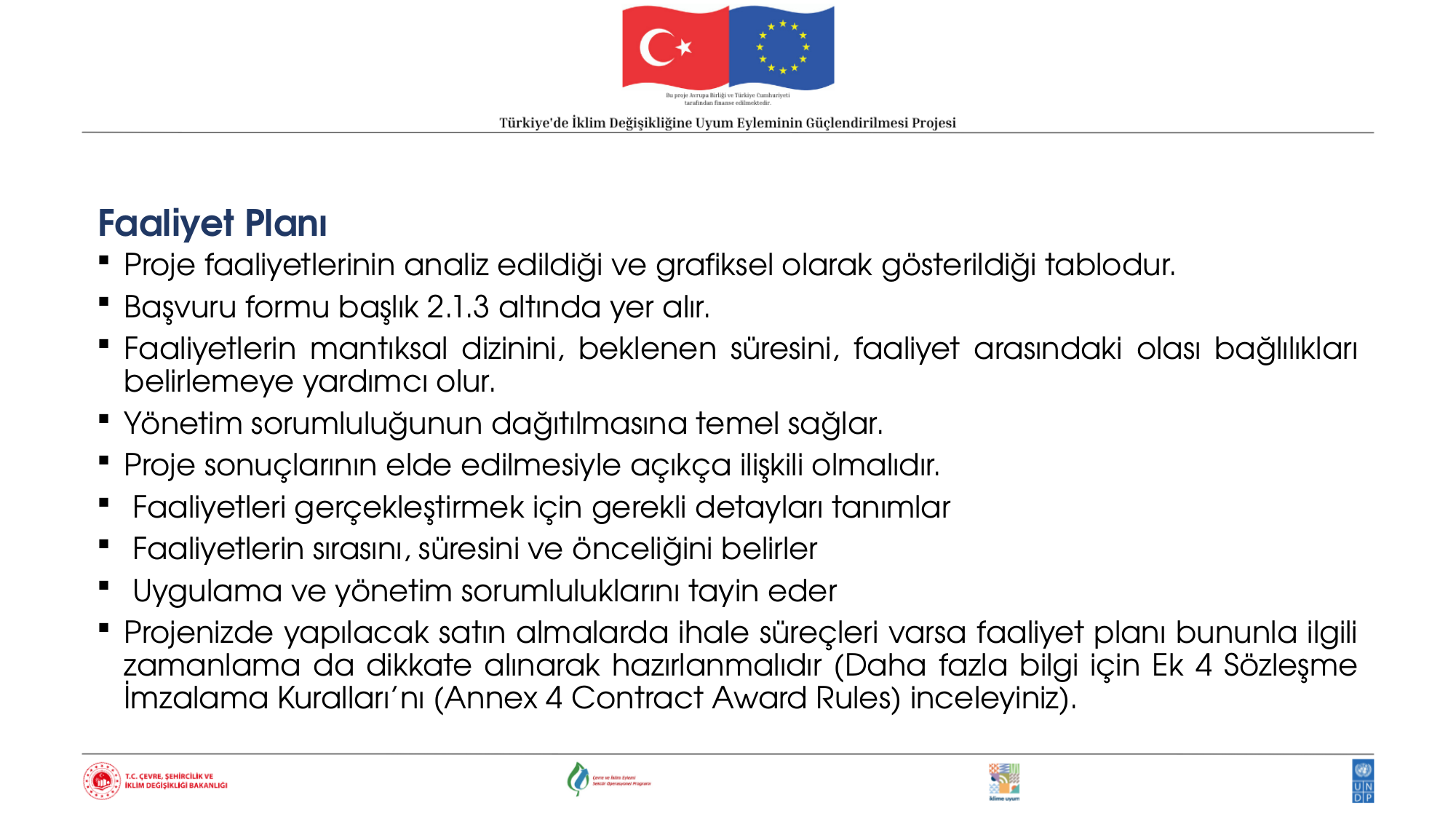

Faaliyet Planı
Proje faaliyetlerinin analiz edildiği ve grafiksel olarak gösterildiği tablodur.
Başvuru formu başlık 2.1.3 altında yer alır.
Faaliyetlerin mantıksal dizinini, beklenen süresini, faaliyet arasındaki olası bağlılıkları belirlemeye yardımcı olur.
Yönetim sorumluluğunun dağıtılmasına temel sağlar.
Proje sonuçlarının elde edilmesiyle açıkça ilişkili olmalıdır.
 Faaliyetleri gerçekleştirmek için gerekli detayları tanımlar
 Faaliyetlerin sırasını, süresini ve önceliğini belirler
 Uygulama ve yönetim sorumluluklarını tayin eder
Projenizde yapılacak satın almalarda ihale süreçleri varsa faaliyet planı bununla ilgili zamanlama da dikkate alınarak hazırlanmalıdır (Daha fazla bilgi için Ek 4 Sözleşme İmzalama Kuralları’nı (Annex 4 Contract Award Rules) inceleyiniz).